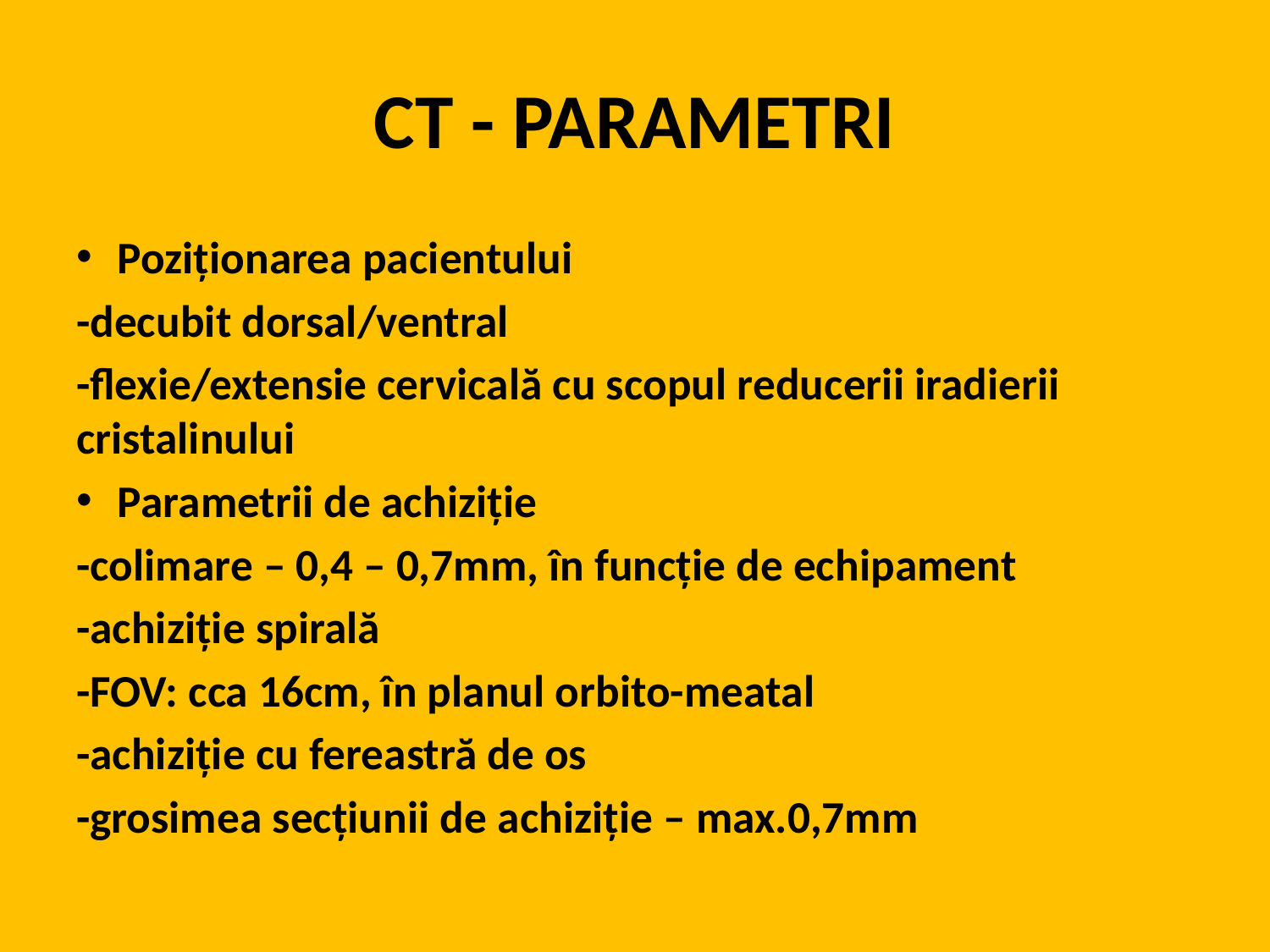

# CT - PARAMETRI
Poziționarea pacientului
-decubit dorsal/ventral
-flexie/extensie cervicală cu scopul reducerii iradierii cristalinului
Parametrii de achiziție
-colimare – 0,4 – 0,7mm, în funcție de echipament
-achiziție spirală
-FOV: cca 16cm, în planul orbito-meatal
-achiziție cu fereastră de os
-grosimea secțiunii de achiziție – max.0,7mm